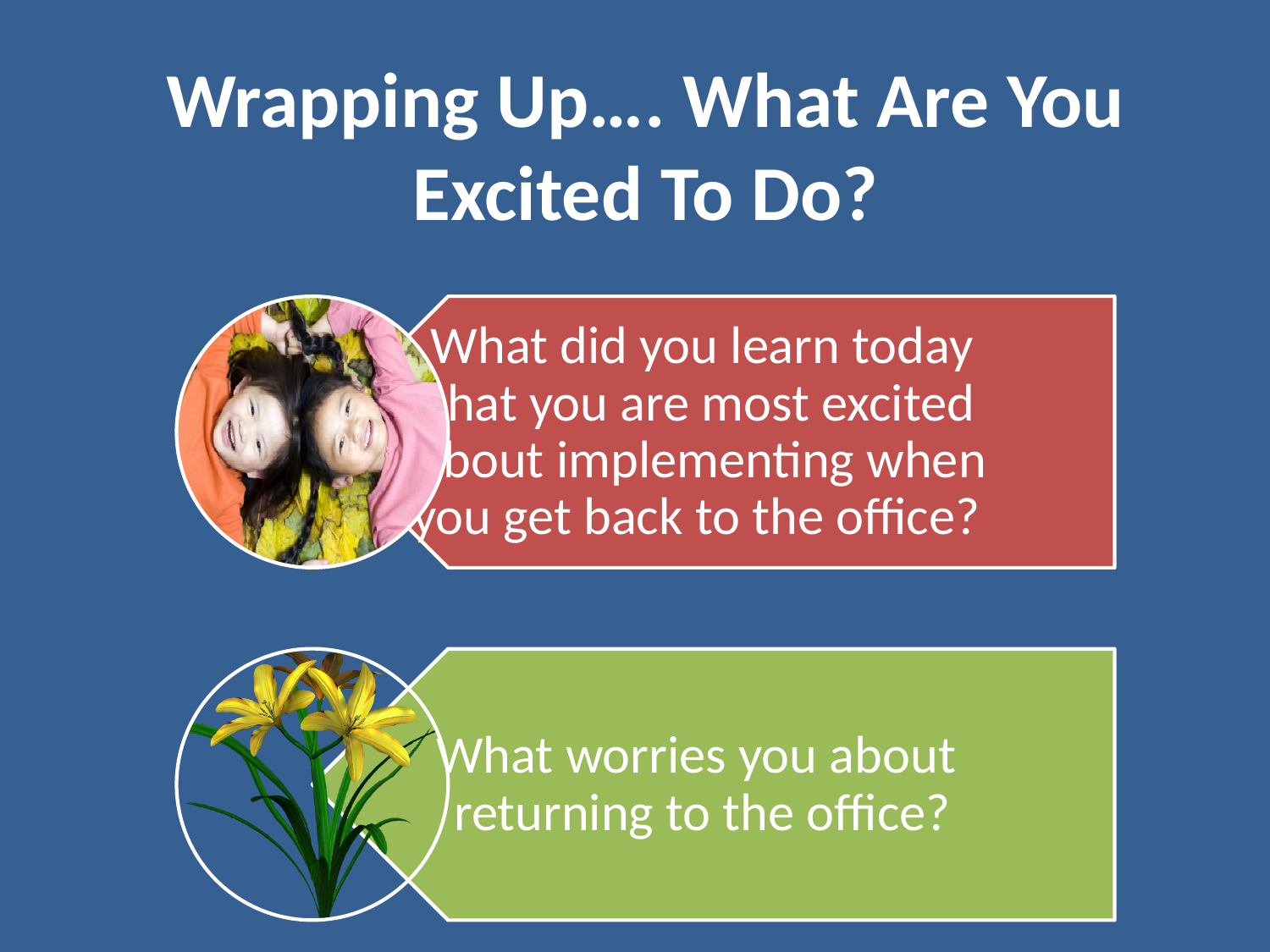

# Wrapping Up…. What Are You Excited To Do?
What did you learn today that you are most excited about implementing when you get back to the office?
What worries you about
returning to the office?